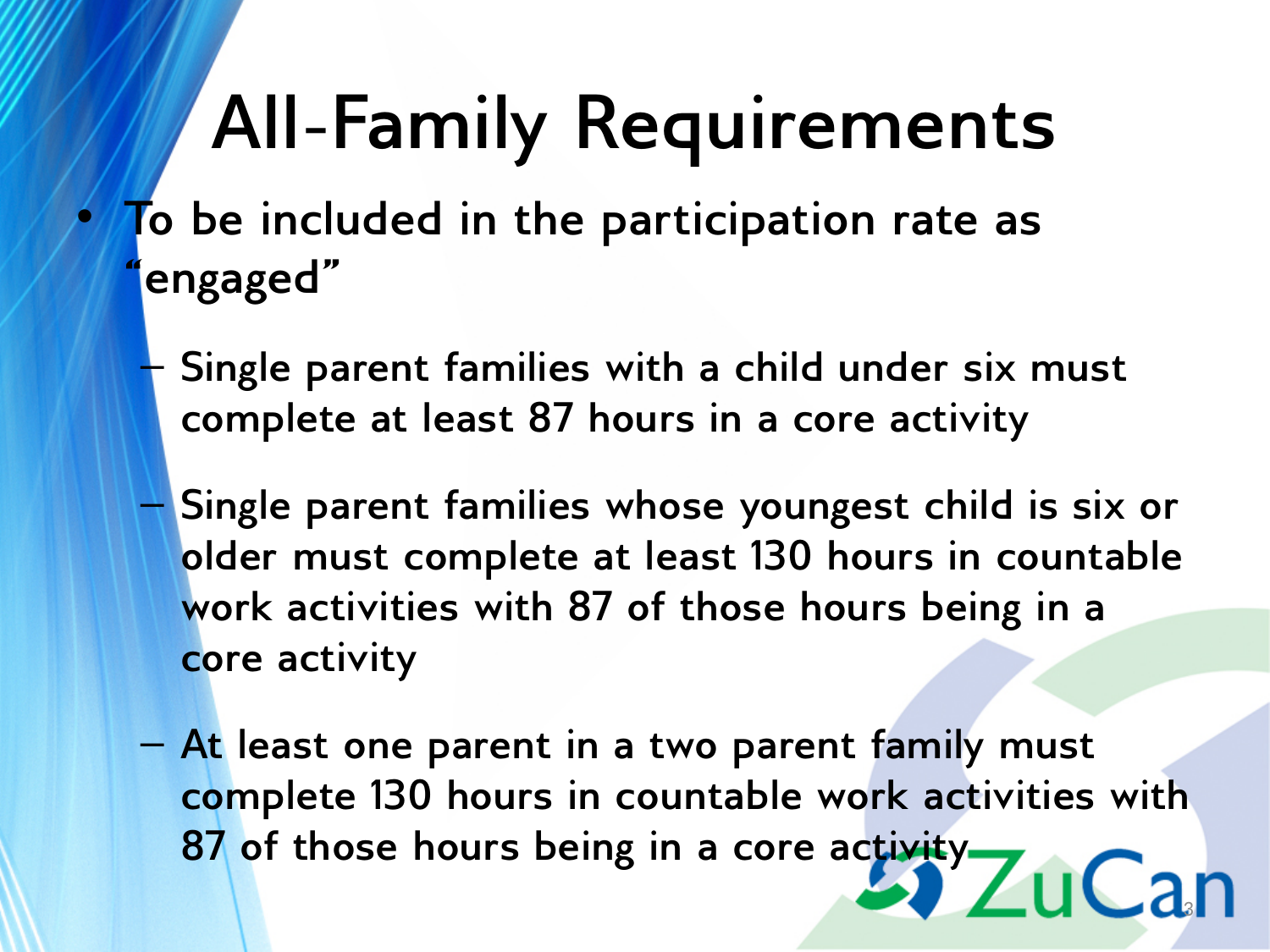

# All-Family Requirements
To be included in the participation rate as “engaged”
Single parent families with a child under six must complete at least 87 hours in a core activity
Single parent families whose youngest child is six or older must complete at least 130 hours in countable work activities with 87 of those hours being in a core activity
At least one parent in a two parent family must complete 130 hours in countable work activities with 87 of those hours being in a core activity
3